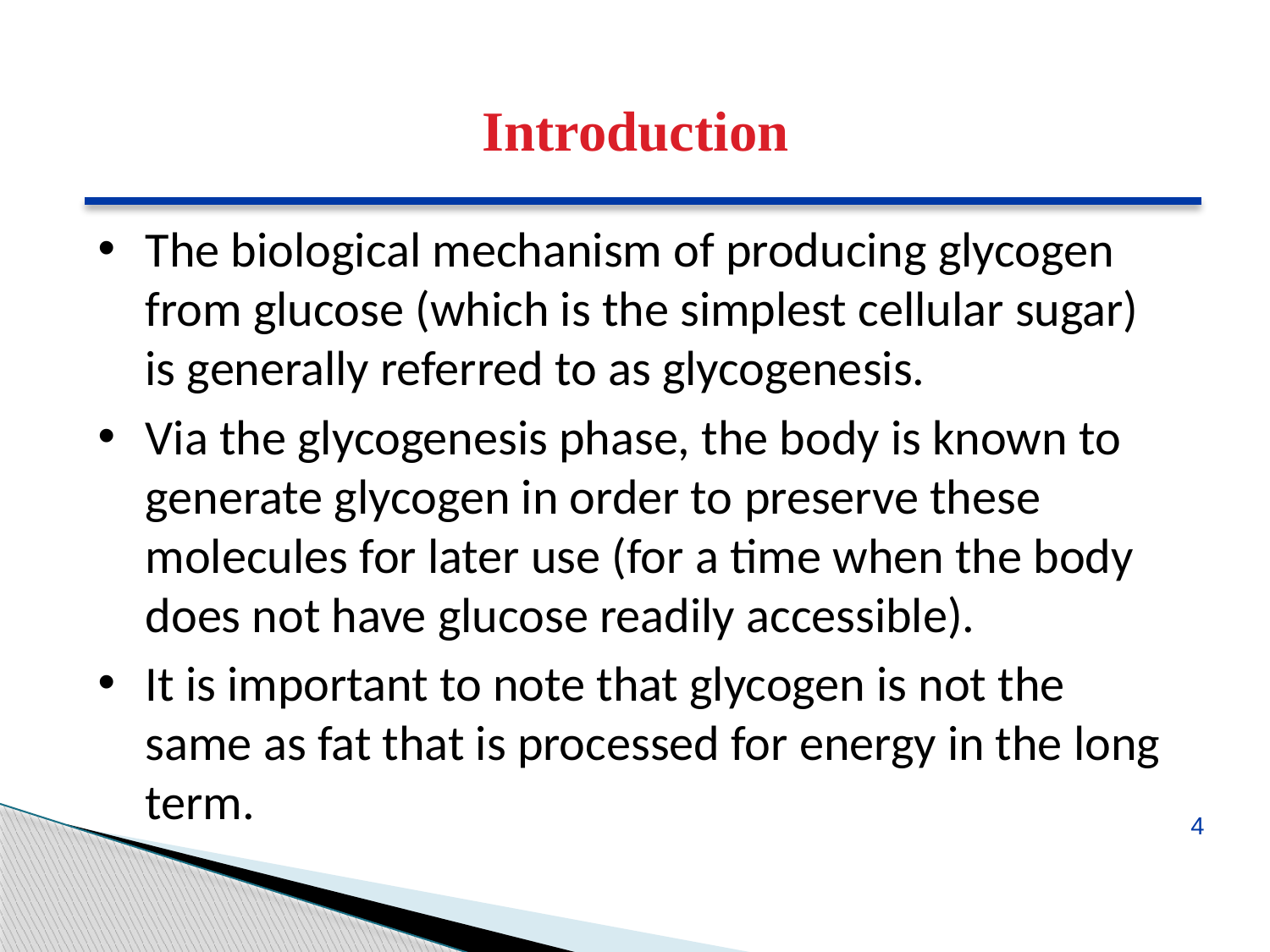

Introduction
The biological mechanism of producing glycogen from glucose (which is the simplest cellular sugar) is generally referred to as glycogenesis.
Via the glycogenesis phase, the body is known to generate glycogen in order to preserve these molecules for later use (for a time when the body does not have glucose readily accessible).
It is important to note that glycogen is not the same as fat that is processed for energy in the long term.
4